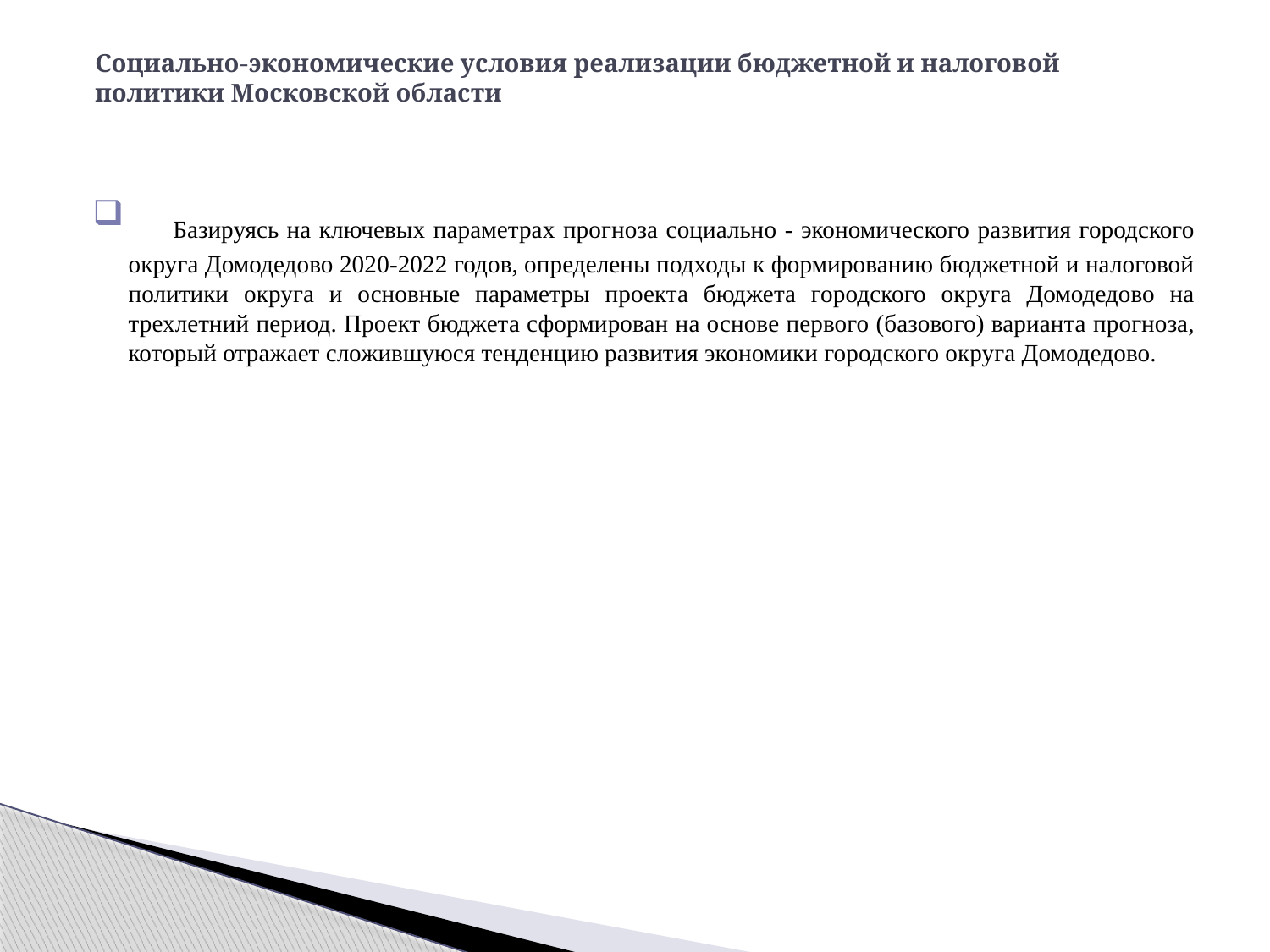

# Социально-экономические условия реализации бюджетной и налоговой политики Московской области

   Базируясь на ключевых параметрах прогноза социально - экономического развития городского округа Домодедово 2020-2022 годов, определены подходы к формированию бюджетной и налоговой политики округа и основные параметры проекта бюджета городского округа Домодедово на трехлетний период. Проект бюджета сформирован на основе первого (базового) варианта прогноза, который отражает сложившуюся тенденцию развития экономики городского округа Домодедово.